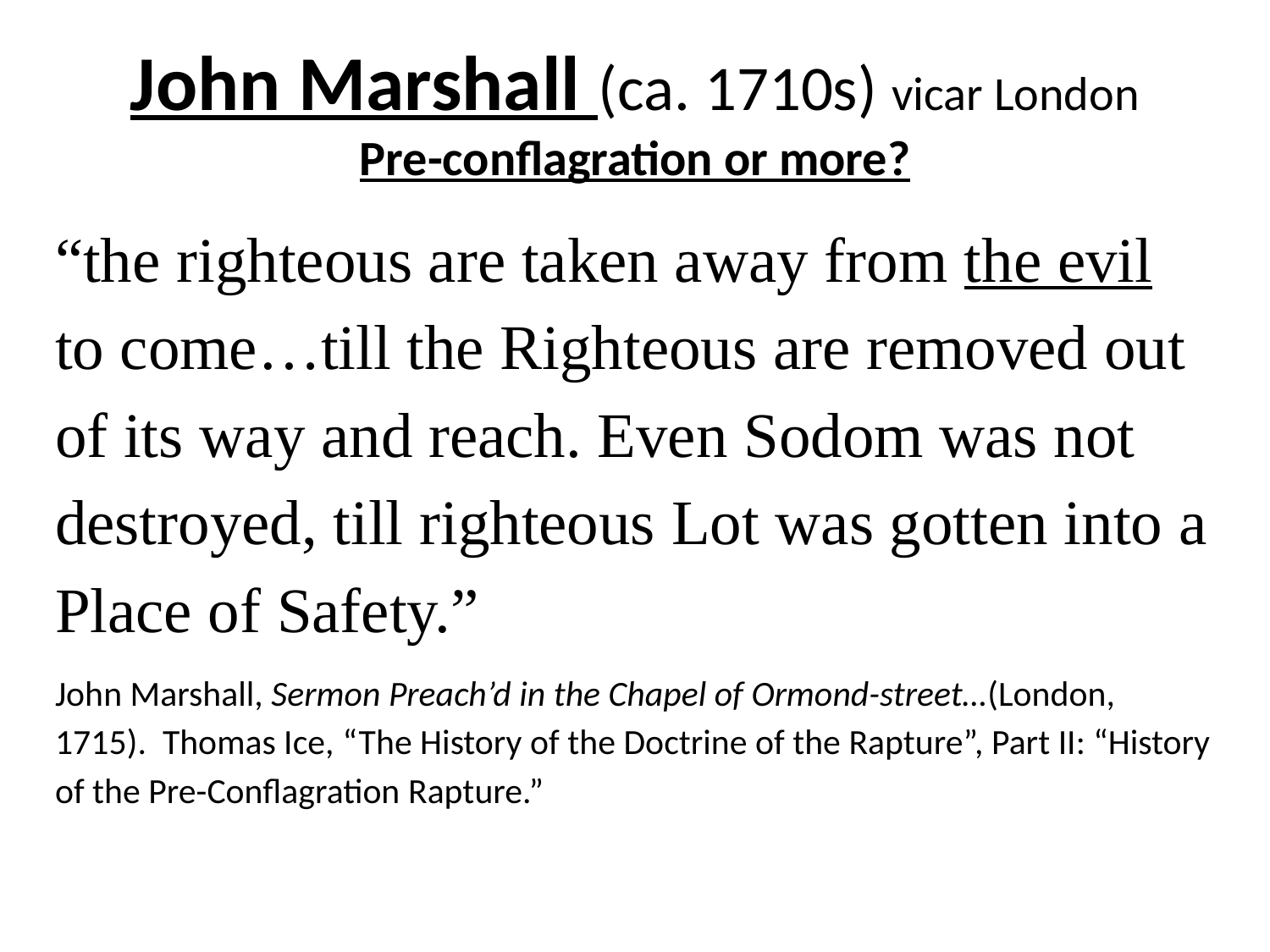

# John Marshall (ca. 1710s) vicar London Pre-conflagration or more?
“the righteous are taken away from the evil to come…till the Righteous are removed out of its way and reach. Even Sodom was not destroyed, till righteous Lot was gotten into a Place of Safety.”

John Marshall, Sermon Preach’d in the Chapel of Ormond-street…(London, 1715).  Thomas Ice, “The History of the Doctrine of the Rapture”, Part II: “History of the Pre-Conflagration Rapture.”